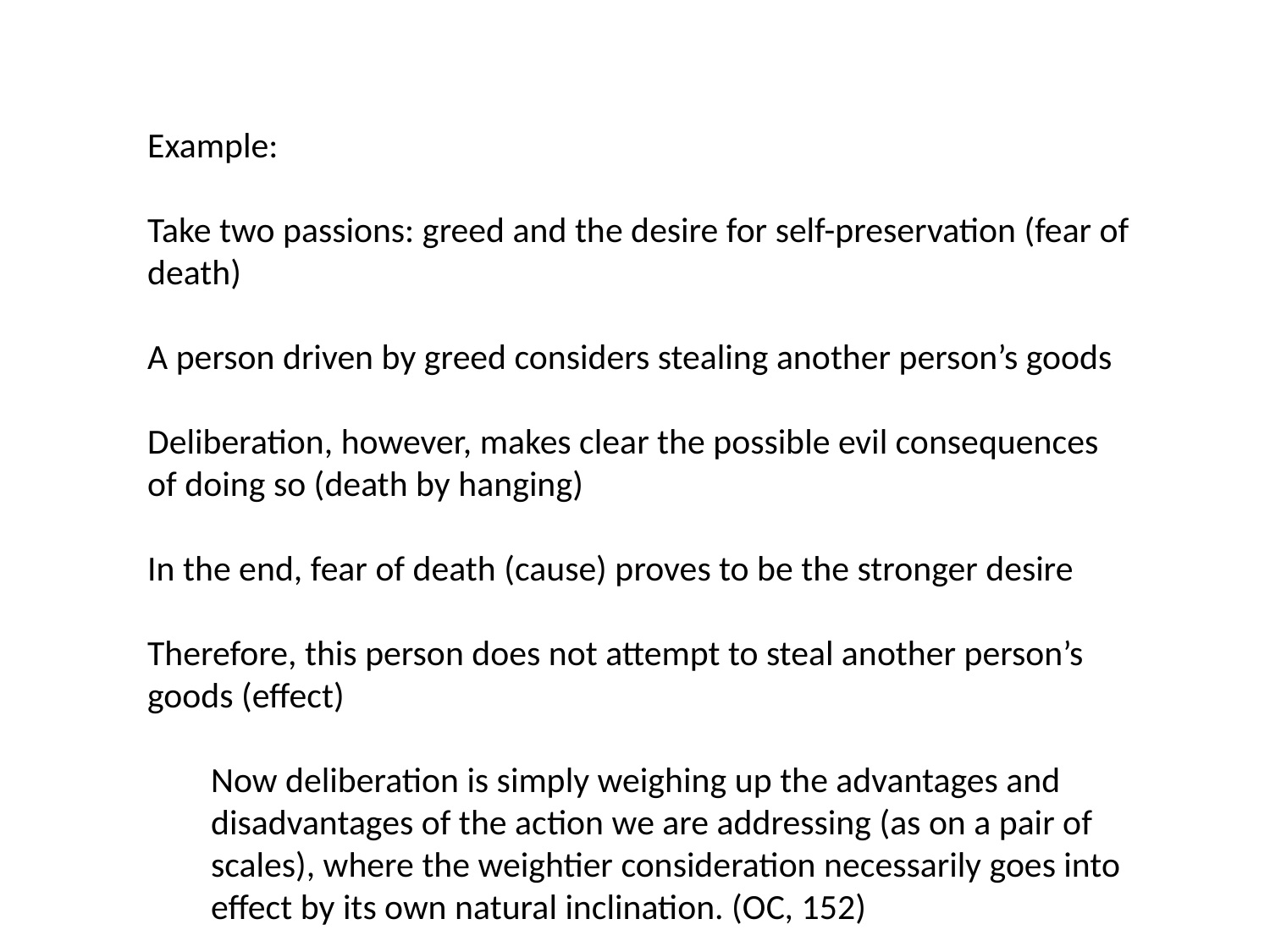

Example:

Take two passions: greed and the desire for self-preservation (fear of death)

A person driven by greed considers stealing another person’s goods

Deliberation, however, makes clear the possible evil consequences of doing so (death by hanging)

In the end, fear of death (cause) proves to be the stronger desire

Therefore, this person does not attempt to steal another person’s goods (effect)

Now deliberation is simply weighing up the advantages and disadvantages of the action we are addressing (as on a pair of scales), where the weightier consideration necessarily goes into effect by its own natural inclination. (OC, 152)